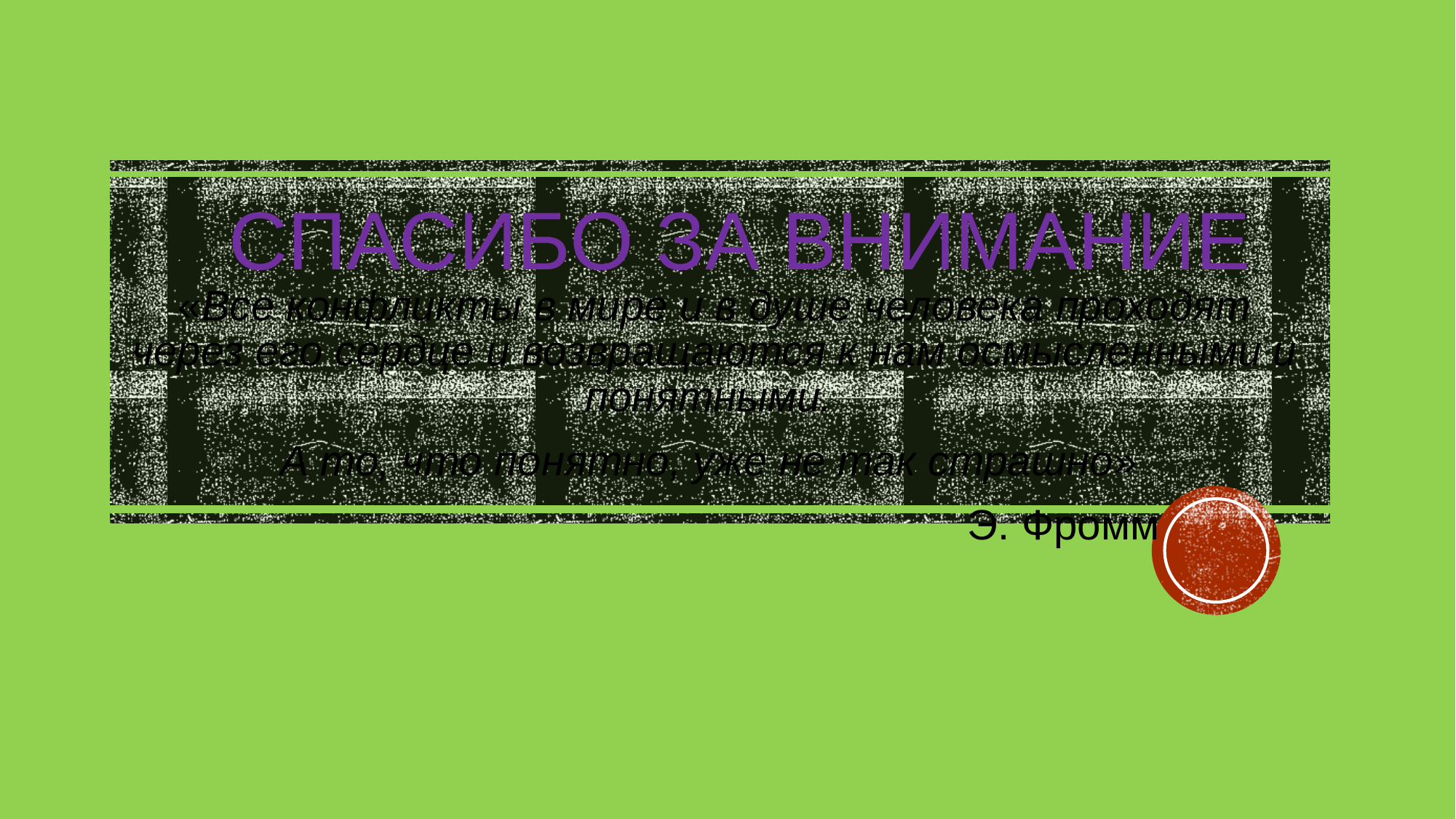

# СПАСИБО ЗА ВНИМАНИЕ
«Все конфликты в мире и в душе человека проходят через его сердце и возвращаются к нам осмысленными и понятными.
А то, что понятно, уже не так страшно»
                                                           Э. Фромм